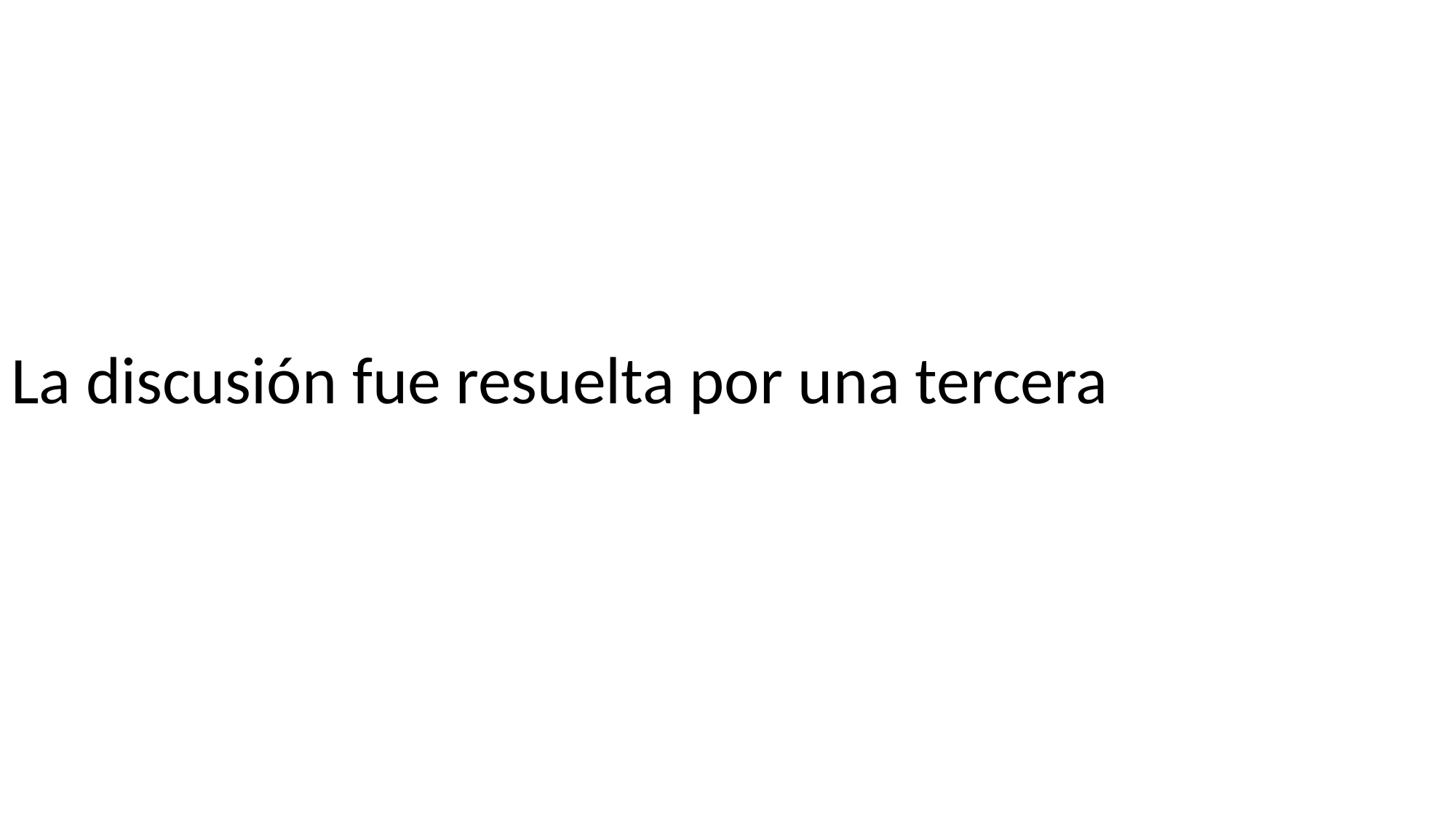

# La discusión fue resuelta por una tercera